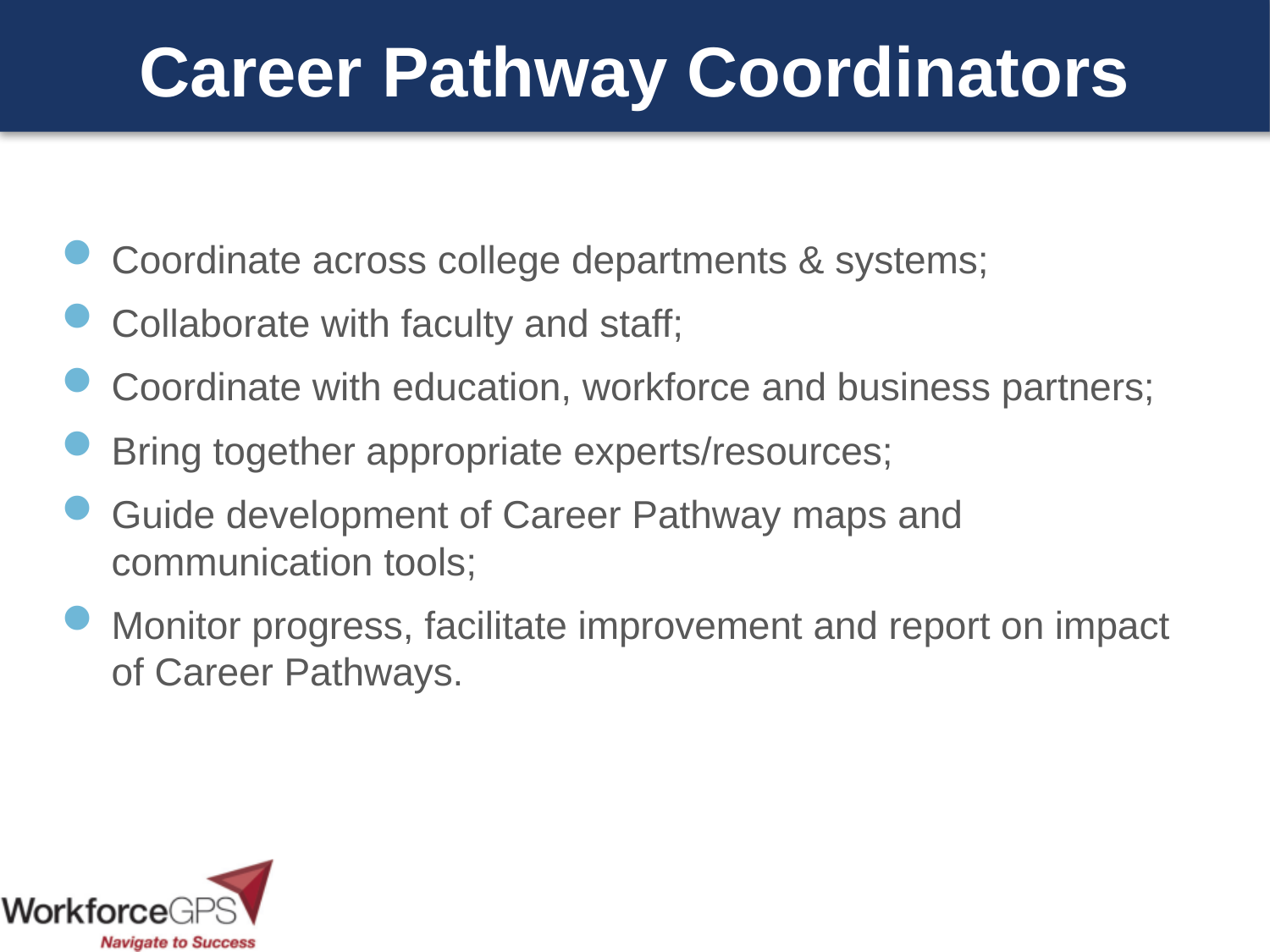

# Career Pathway Coordinators
Coordinate across college departments & systems;
Collaborate with faculty and staff;
Coordinate with education, workforce and business partners;
Bring together appropriate experts/resources;
Guide development of Career Pathway maps and communication tools;
Monitor progress, facilitate improvement and report on impact of Career Pathways.